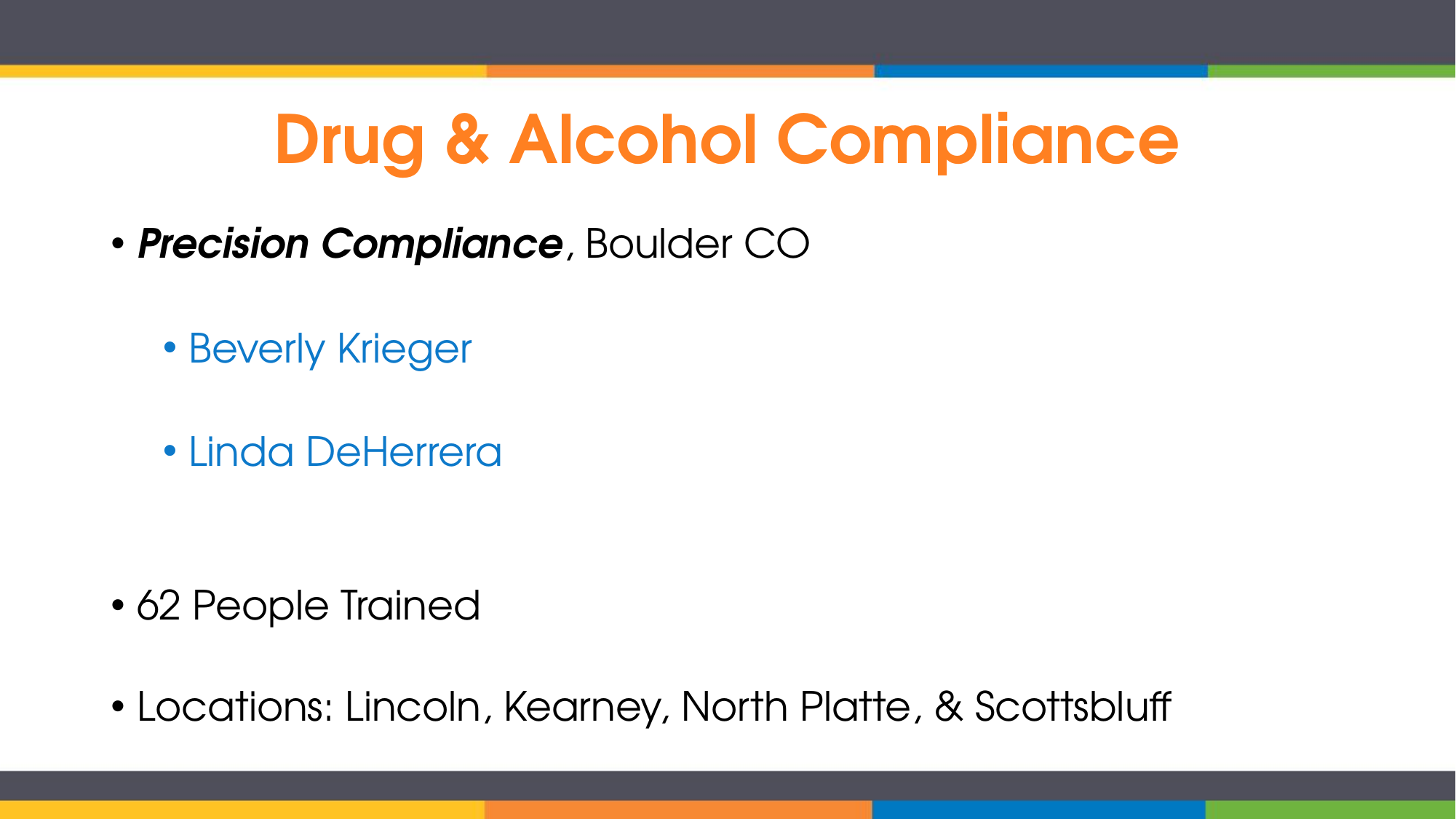

# Drug & Alcohol Compliance
Precision Compliance, Boulder CO
Beverly Krieger
Linda DeHerrera
62 People Trained
Locations: Lincoln, Kearney, North Platte, & Scottsbluff